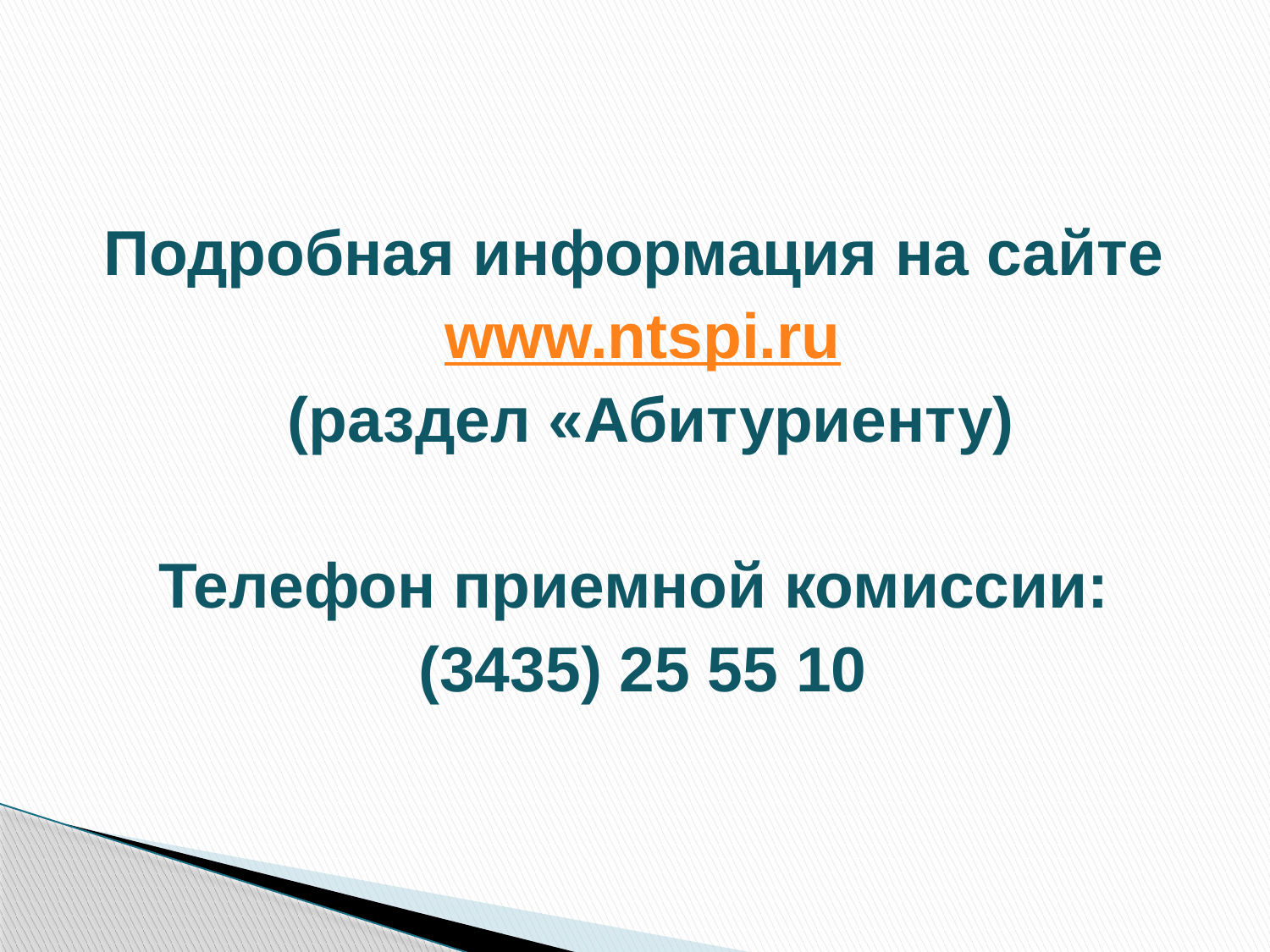

Подробная информация на сайте
www.ntspi.ru
 (раздел «Абитуриенту)

Телефон приемной комиссии:
(3435) 25 55 10